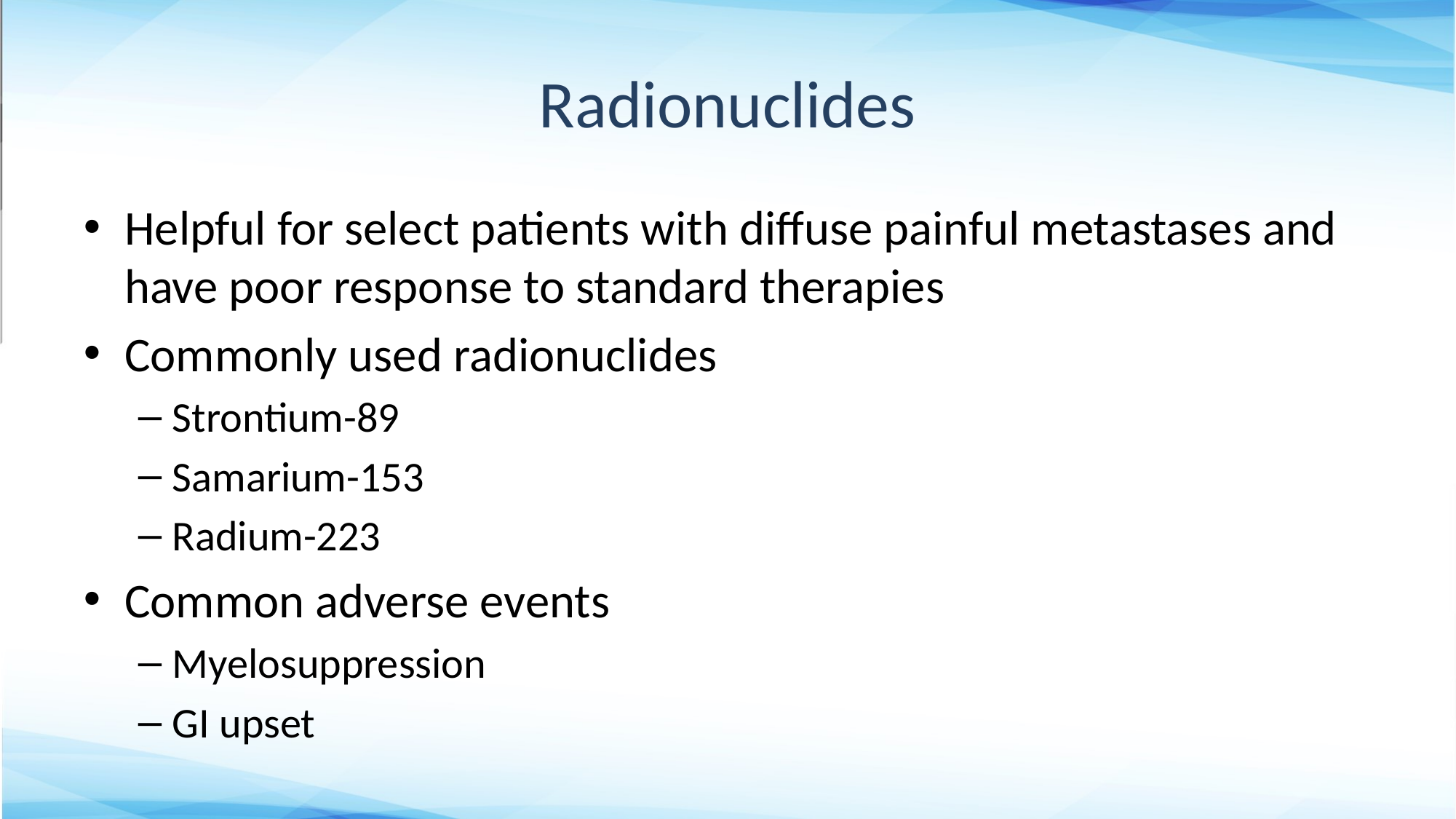

# Radionuclides
Helpful for select patients with diffuse painful metastases and have poor response to standard therapies
Commonly used radionuclides
Strontium-89
Samarium-153
Radium-223
Common adverse events
Myelosuppression
GI upset